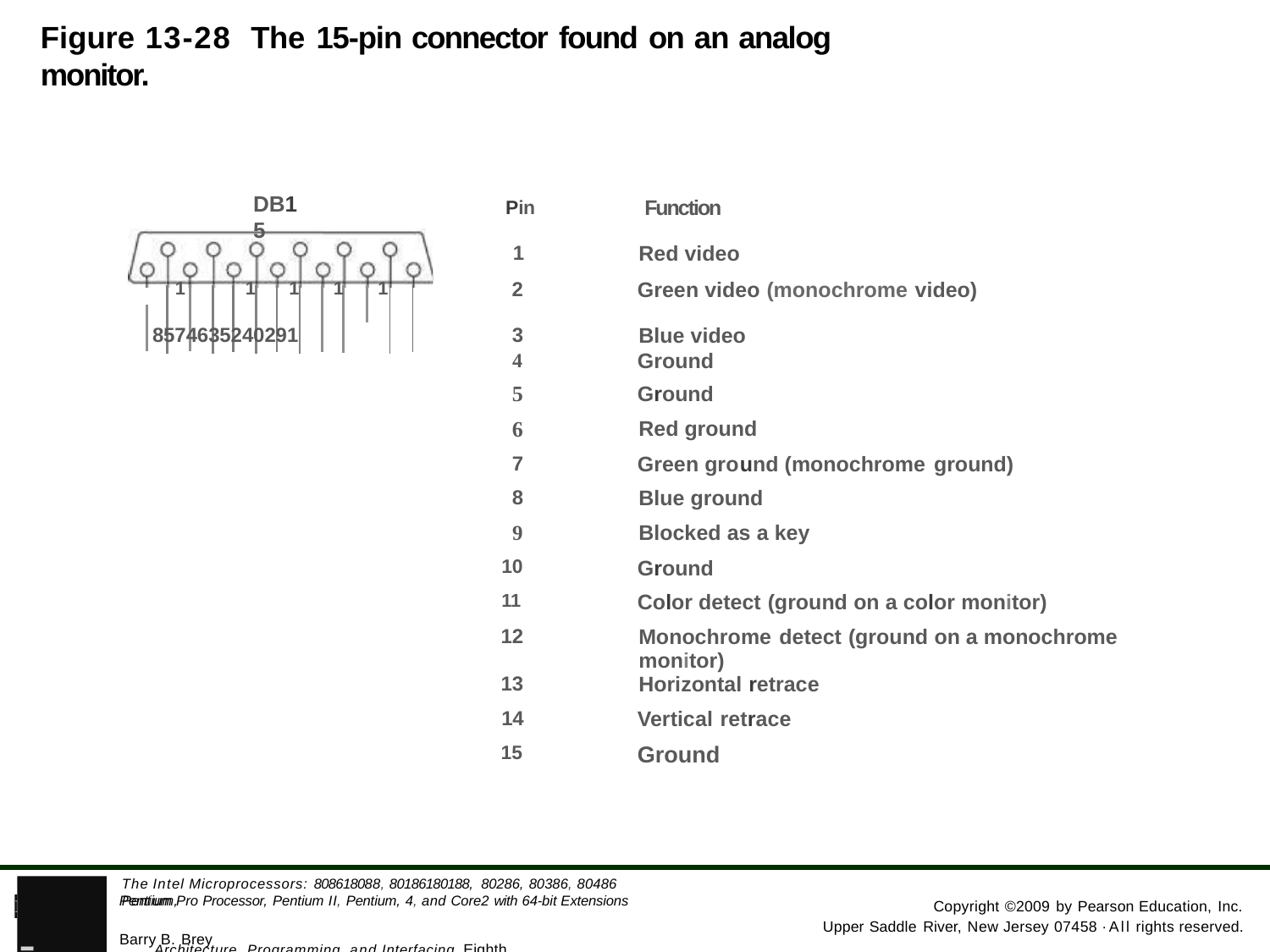

Figure 13-28  The 15-pin connector found on an analog monitor.
DB15
Function
Pin

|  | 1 | Red video |
| --- | --- | --- |
| 1 1 1 1 1 | 2 | Green video (monochrome video) |
| 8574635240291 | 3 | Blue video |
|  | 4 | Ground |
|  | 5 | Ground |
|  | 6 | Red ground |
|  | 7 | Green ground (monochrome ground) |
|  | 8 | Blue ground |
|  | 9 | Blocked as a key |
|  | 10 | Ground |
|  | 11 | Color detect (ground on a color monitor) |
|  | 12 | Monochrome detect (ground on a monochrome monitor) |
|  | 13 | Horizontal retrace |
|  | 14 | Vertical retrace |
|  | 15 | Ground |

- Architecture, Programming, and Interfacing, Eighth Edition

The Intel Microprocessors: 808618088, 80186180188,  80286, 80386, 80486 Pentium,

Pentium Pro Processor, Pentium II, Pentium, 4, and Core2 with 64-bit Extensions

PEARSON
Copyright ©2009 by Pearson Education, Inc.
Upper Saddle River, New Jersey 07458 ·All rights reserved.
Barry B. Brey